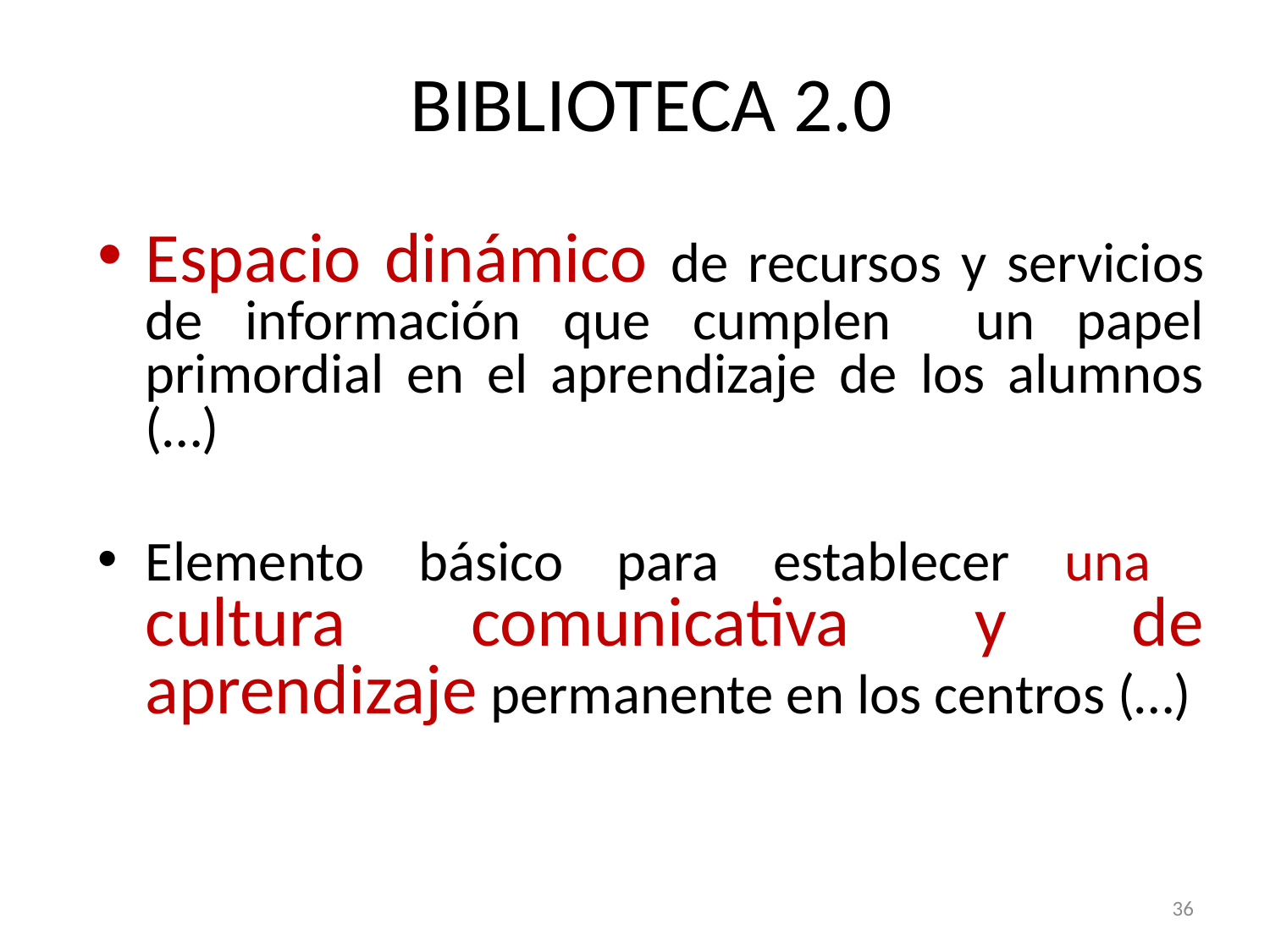

# BIBLIOTECA 2.0
Espacio dinámico de recursos y servicios de información que cumplen  un papel primordial en el aprendizaje de los alumnos (…)

Elemento básico para establecer una  cultura comunicativa y de aprendizaje permanente en los centros (…)

36